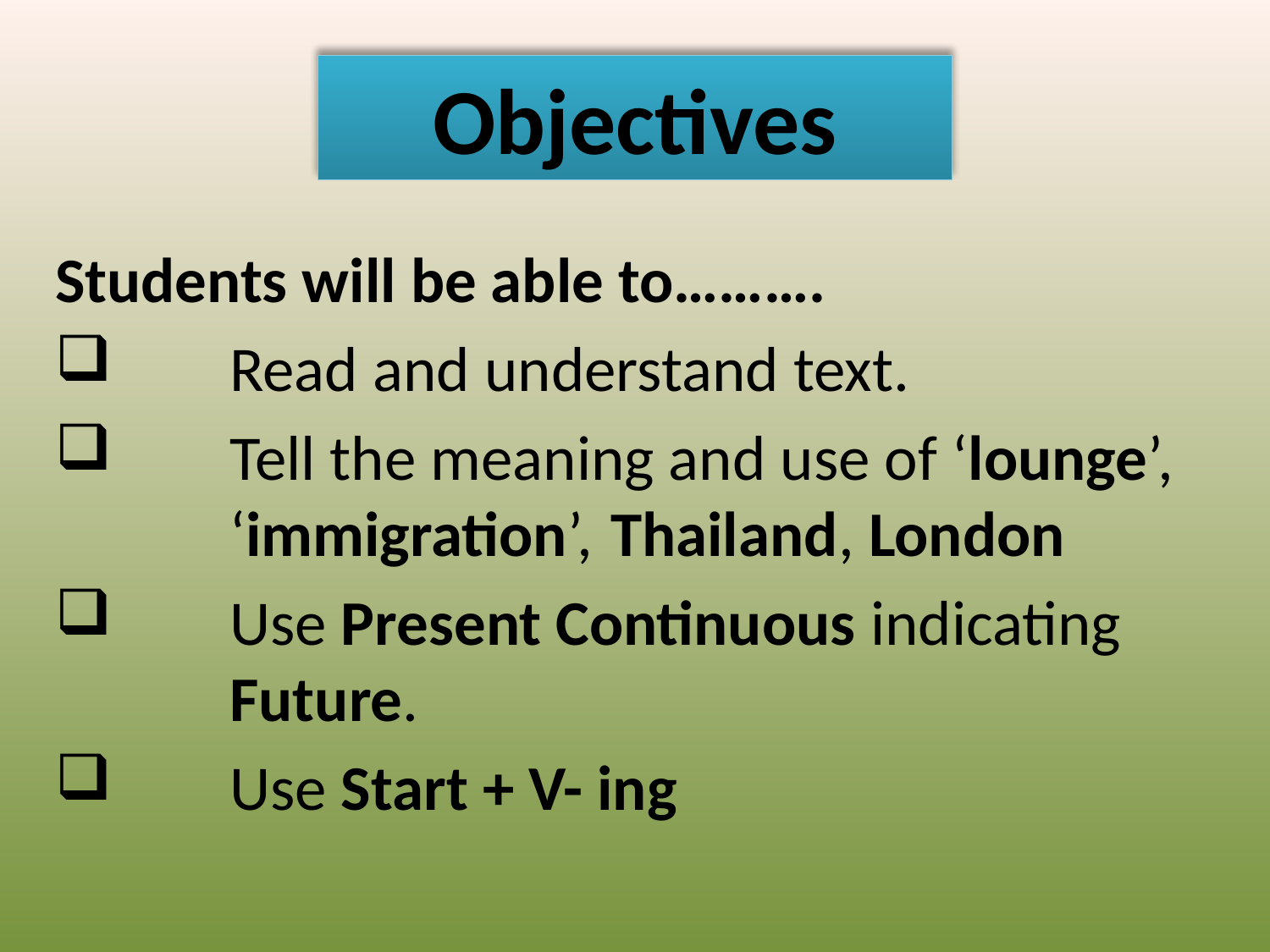

# Objectives
Students will be able to……….
	Read and understand text.
	Tell the meaning and use of ‘lounge’, 	‘immigration’, 	Thailand, London
	Use Present Continuous indicating 	Future.
	Use Start + V- ing